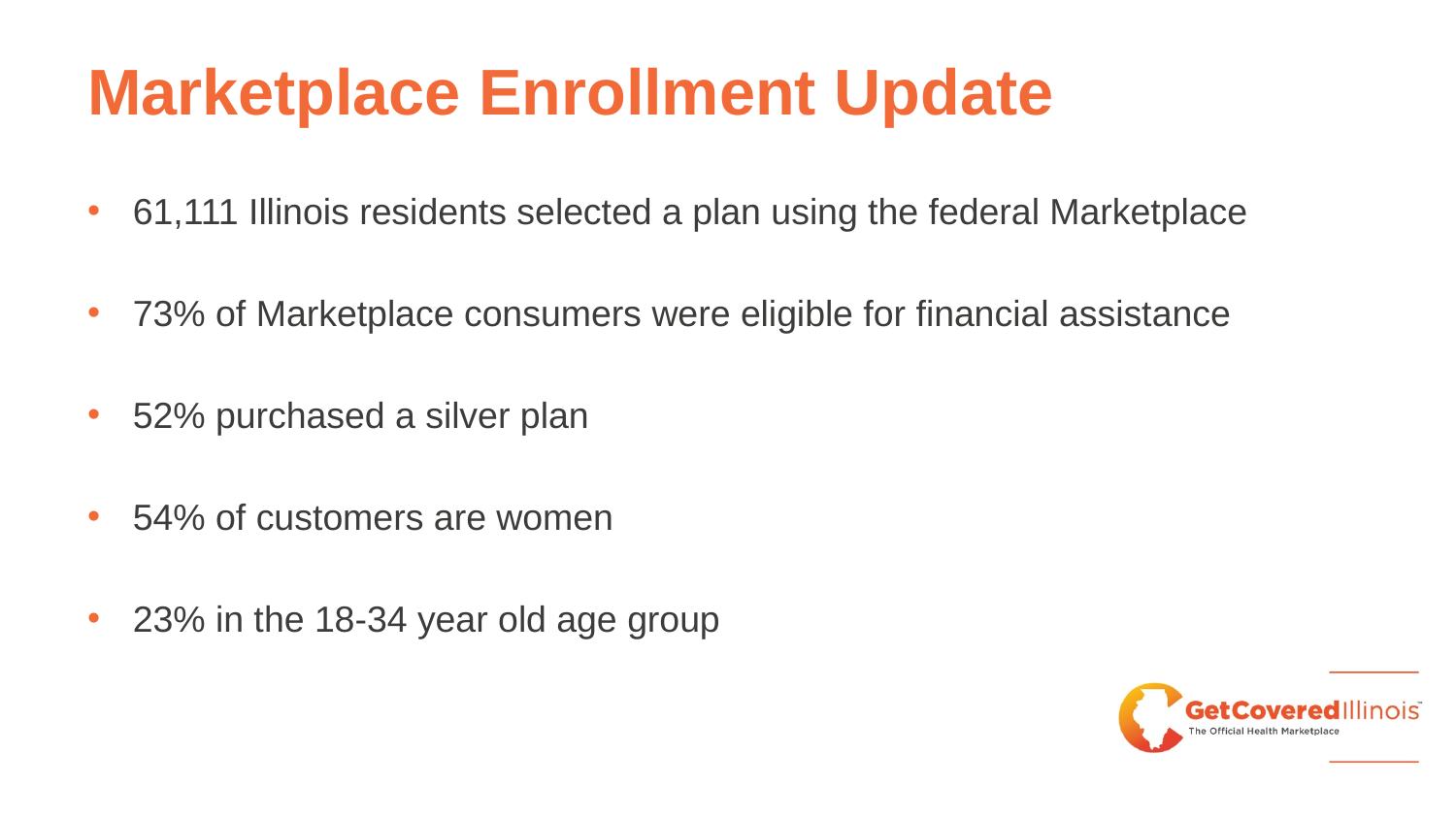

# Marketplace Enrollment Update

61,111 Illinois residents selected a plan using the federal Marketplace

73% of Marketplace consumers were eligible for financial assistance

52% purchased a silver plan

54% of customers are women

23% in the 18-34 year old age group